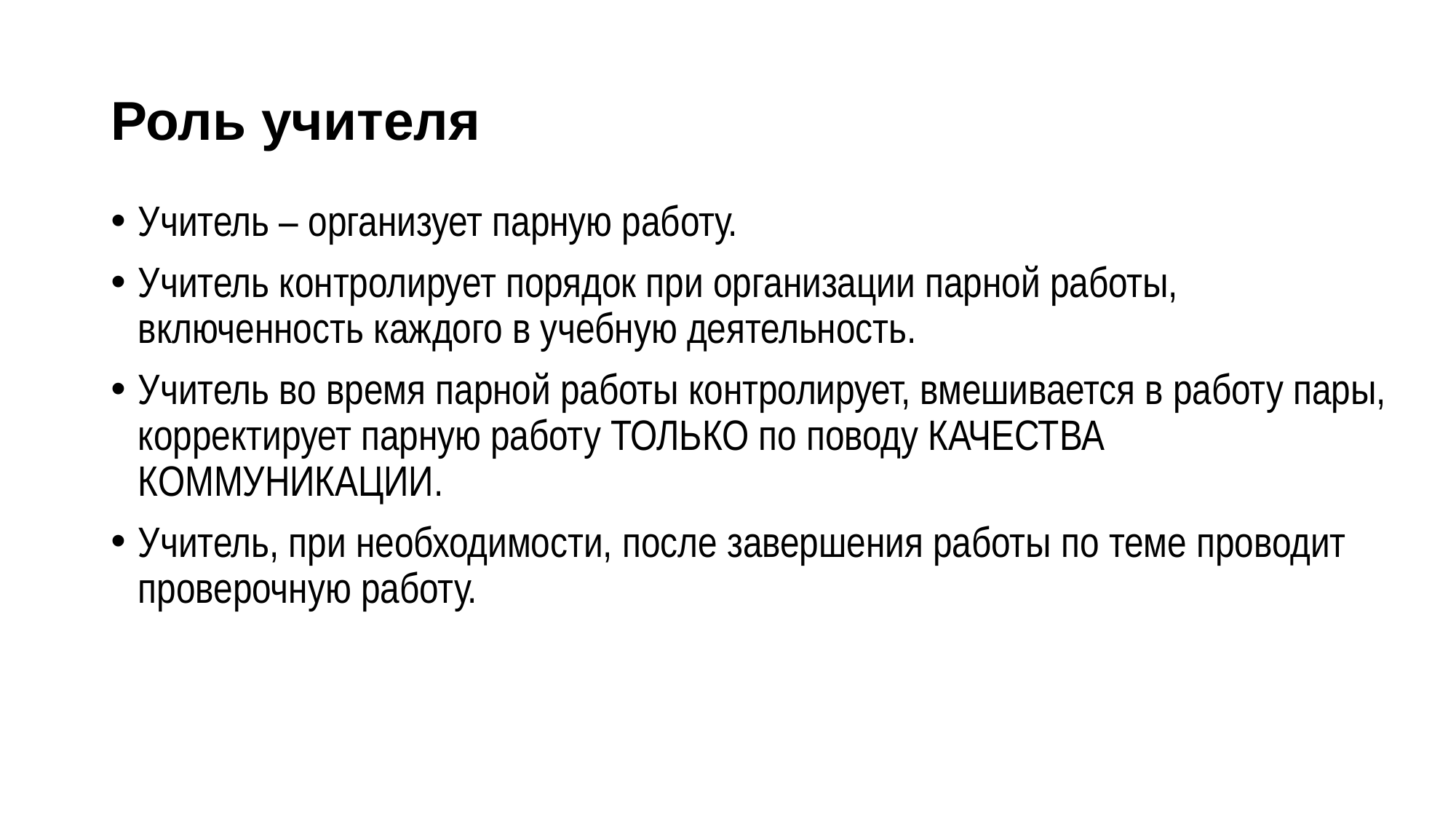

# Роль учителя
Учитель – организует парную работу.
Учитель контролирует порядок при организации парной работы, включенность каждого в учебную деятельность.
Учитель во время парной работы контролирует, вмешивается в работу пары, корректирует парную работу ТОЛЬКО по поводу КАЧЕСТВА КОММУНИКАЦИИ.
Учитель, при необходимости, после завершения работы по теме проводит проверочную работу.